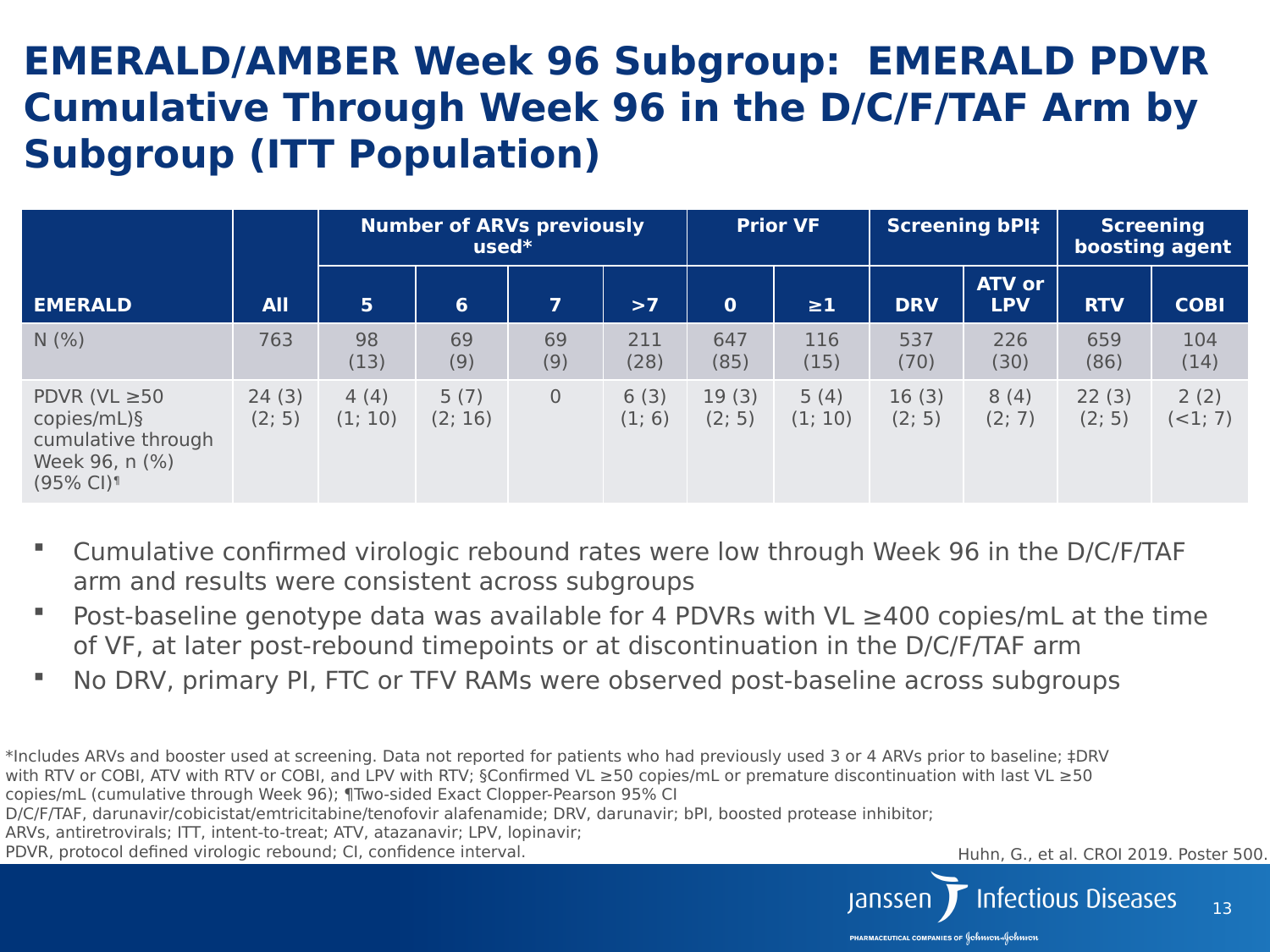

# EMERALD/AMBER Week 96 Subgroup:  EMERALD PDVR  Cumulative Through Week 96 in the D/C/F/TAF Arm by Subgroup (ITT Population)
| EMERALD | All | Number of ARVs previously used\* |  |  |  | Prior VF |  | Screening bPI‡ |  | Screening boosting agent |  |
| --- | --- | --- | --- | --- | --- | --- | --- | --- | --- | --- | --- |
|  |  | 5 | 6 | 7 | >7 | 0 | ≥1 | DRV | ATV or LPV | RTV | COBI |
| N (%) | 763 | 98 (13) | 69 (9) | 69 (9) | 211 (28) | 647 (85) | 116 (15) | 537 (70) | 226 (30) | 659 (86) | 104 (14) |
| PDVR (VL ≥50 copies/mL)§ cumulative through Week 96, n (%) (95% CI)¶ | 24 (3) (2; 5) | 4 (4) (1; 10) | 5 (7) (2; 16) | 0 | 6 (3) (1; 6) | 19 (3) (2; 5) | 5 (4) (1; 10) | 16 (3) (2; 5) | 8 (4) (2; 7) | 22 (3) (2; 5) | 2 (2) (<1; 7) |
Cumulative confirmed virologic rebound rates were low through Week 96 in the D/C/F/TAF arm and results were consistent across subgroups
Post-baseline genotype data was available for 4 PDVRs with VL ≥400 copies/mL at the time of VF, at later post-rebound timepoints or at discontinuation in the D/C/F/TAF arm
No DRV, primary PI, FTC or TFV RAMs were observed post-baseline across subgroups
*Includes ARVs and booster used at screening. Data not reported for patients who had previously used 3 or 4 ARVs prior to baseline; ‡DRV with RTV or COBI, ATV with RTV or COBI, and LPV with RTV; §Confirmed VL ≥50 copies/mL or premature discontinuation with last VL ≥50 copies/mL (cumulative through Week 96); ¶Two-sided Exact Clopper-Pearson 95% CI
D/C/F/TAF, darunavir/cobicistat/emtricitabine/tenofovir alafenamide; DRV, darunavir; bPI, boosted protease inhibitor;
ARVs, antiretrovirals; ITT, intent-to-treat; ATV, atazanavir; LPV, lopinavir;
PDVR, protocol defined virologic rebound; CI, confidence interval.